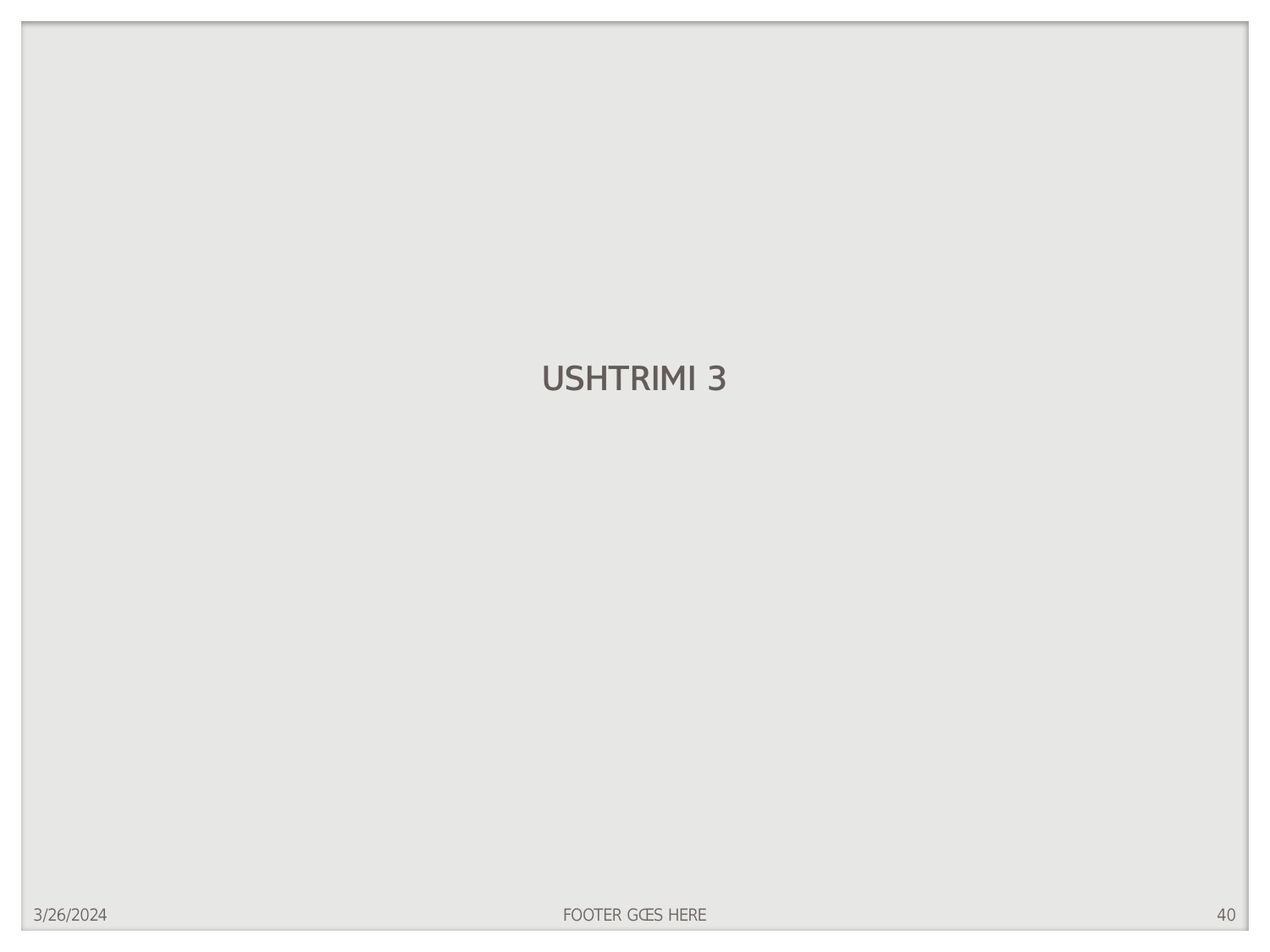

USHTRIMI 3
3/26/2024
FOOTER GOES HERE
40